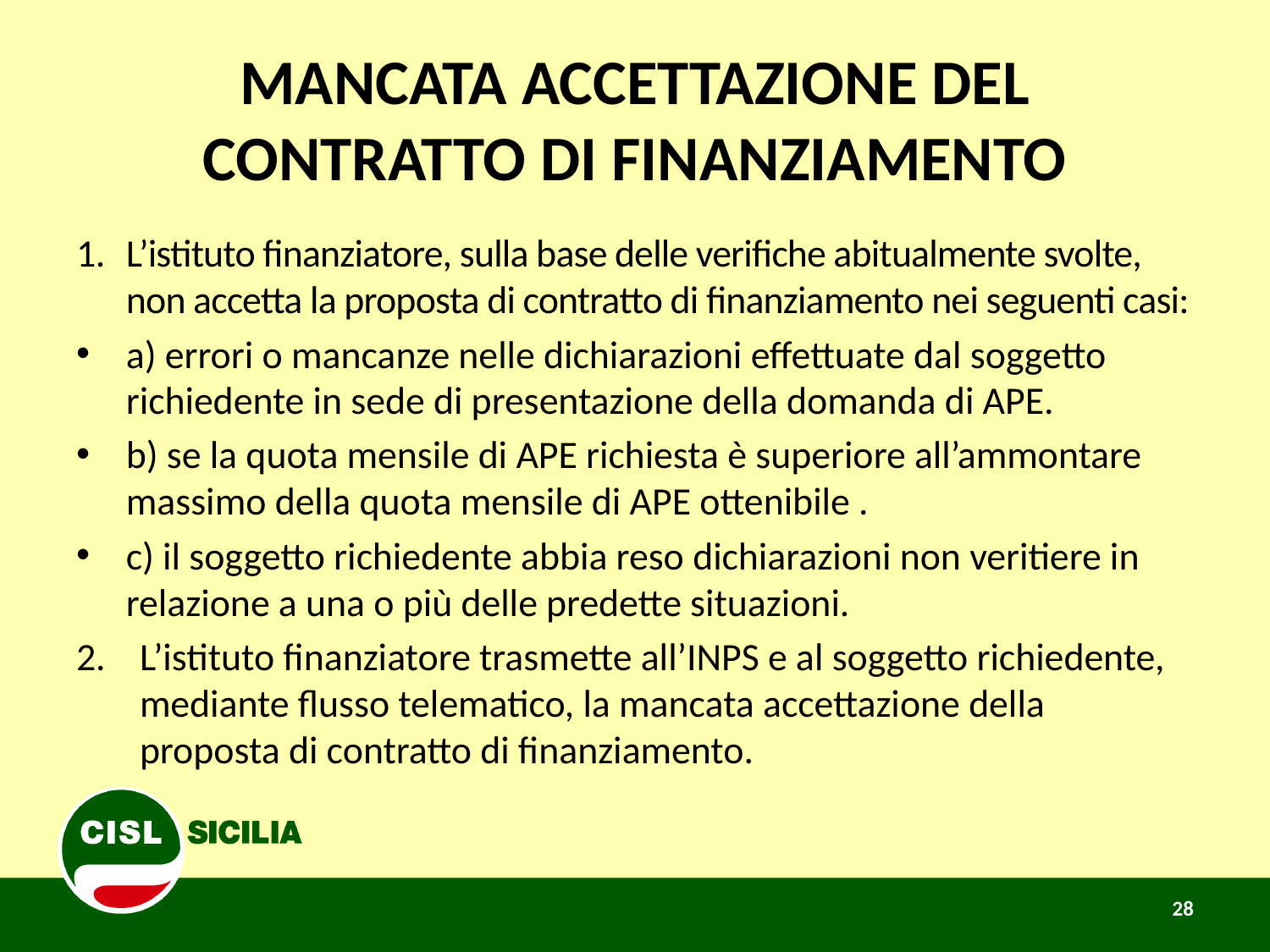

# MANCATA ACCETTAZIONE DEL CONTRATTO DI FINANZIAMENTO
1. 	L’istituto finanziatore, sulla base delle verifiche abitualmente svolte, non accetta la proposta di contratto di finanziamento nei seguenti casi:
a) errori o mancanze nelle dichiarazioni effettuate dal soggetto richiedente in sede di presentazione della domanda di APE.
b) se la quota mensile di APE richiesta è superiore all’ammontare massimo della quota mensile di APE ottenibile .
c) il soggetto richiedente abbia reso dichiarazioni non veritiere in relazione a una o più delle predette situazioni.
L’istituto finanziatore trasmette all’INPS e al soggetto richiedente, mediante flusso telematico, la mancata accettazione della proposta di contratto di finanziamento.

28